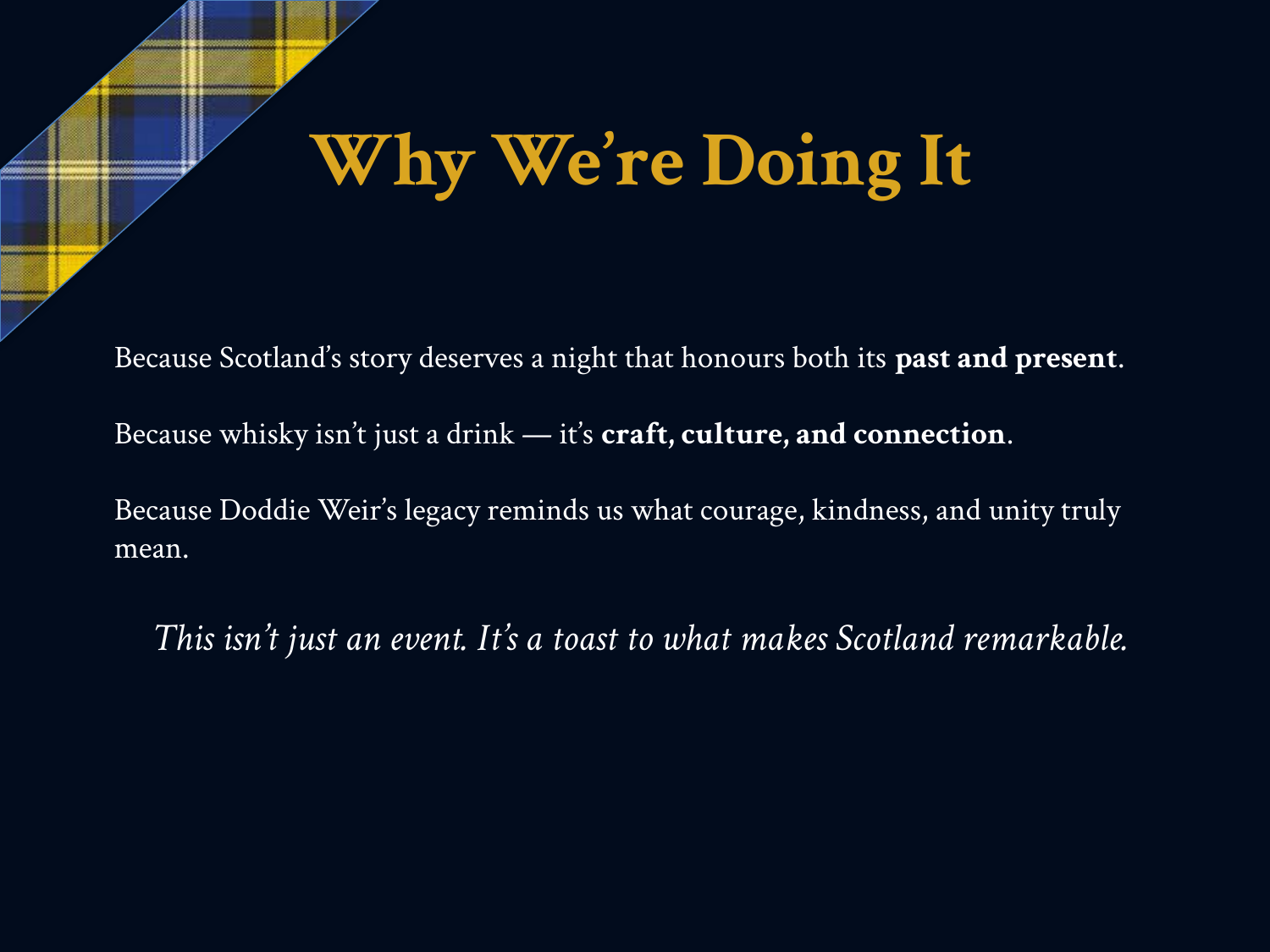

Why We’re Doing It

Because Scotland’s story deserves a night that honours both its past and present.
Because whisky isn’t just a drink — it’s craft, culture, and connection.
Because Doddie Weir’s legacy reminds us what courage, kindness, and unity truly mean.
This isn’t just an event. It’s a toast to what makes Scotland remarkable.